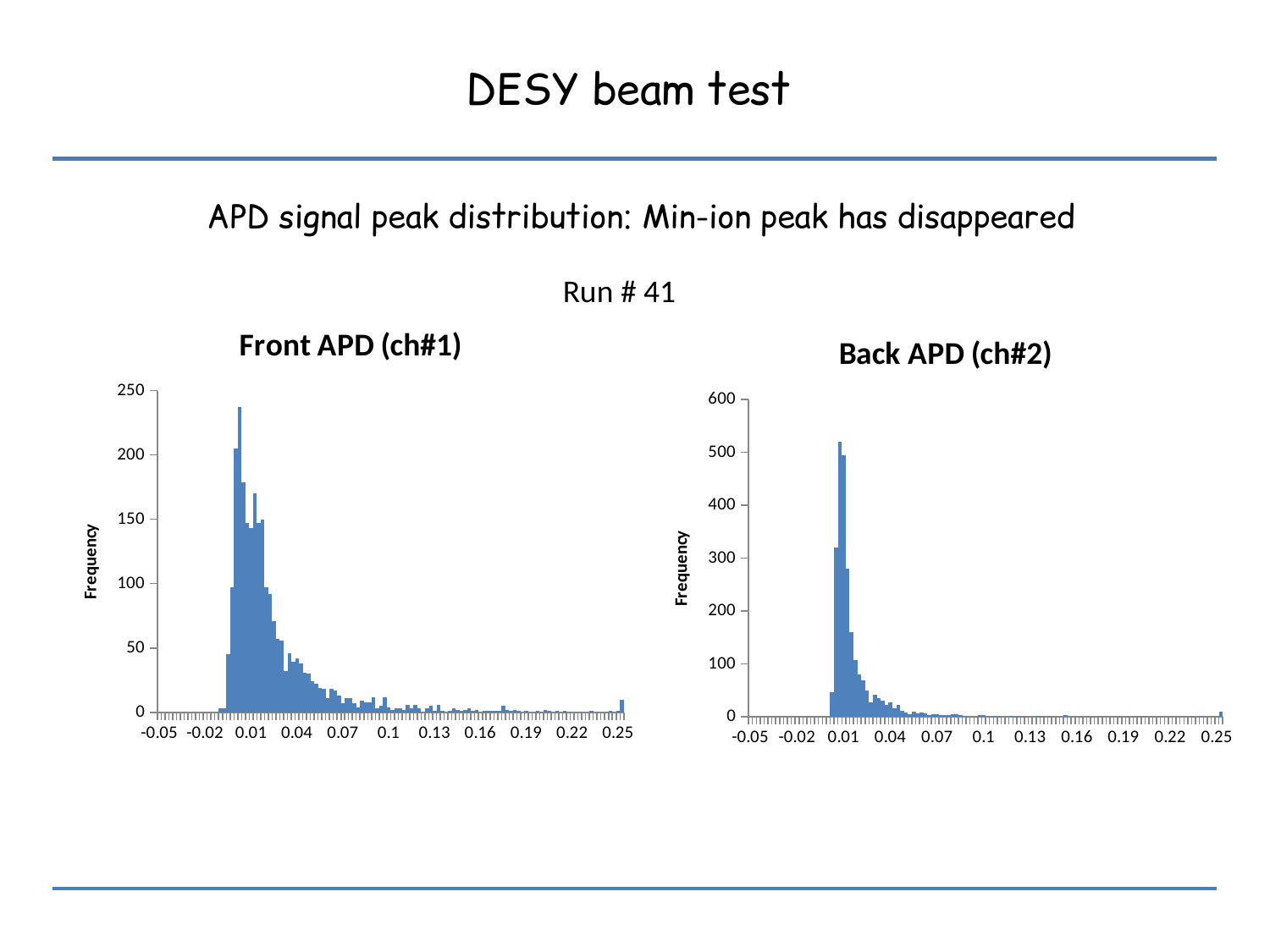

# DESY beam test
APD signal peak distribution: Min-ion peak has disappeared
Run # 41

### Chart: Front APD (ch#1)

| Category |  |
|---|---|
| -0.05 | 0.0 |
| -0.0475 | 0.0 |
| -0.045 | 0.0 |
| -0.0425 | 0.0 |
| -0.04 | 0.0 |
| -0.0375 | 0.0 |
| -0.035 | 0.0 |
| -0.0325 | 0.0 |
| -0.03 | 0.0 |
| -0.0275 | 0.0 |
| -0.025 | 0.0 |
| -0.0225 | 0.0 |
| -0.02 | 0.0 |
| -0.0175 | 0.0 |
| -0.015 | 0.0 |
| -0.0125 | 0.0 |
| -0.01 | 3.0 |
| -0.0075 | 3.0 |
| -0.005 | 45.0 |
| -0.0025 | 97.0 |
| 0 | 205.0 |
| 0.0025 | 237.0 |
| 0.005 | 179.0 |
| 0.0075 | 147.0 |
| 0.01 | 143.0 |
| 0.0125 | 170.0 |
| 0.015 | 147.0 |
| 0.0175 | 150.0 |
| 0.02 | 97.0 |
| 0.0225 | 92.0 |
| 0.025 | 71.0 |
| 0.0275 | 57.0 |
| 0.03 | 56.0 |
| 0.0325 | 32.0 |
| 0.035 | 46.0 |
| 0.0375 | 39.0 |
| 0.04 | 42.0 |
| 0.0425 | 38.0 |
| 0.045 | 31.0 |
| 0.0475 | 30.0 |
| 0.05 | 24.0 |
| 0.0525 | 22.0 |
| 0.055 | 19.0 |
| 0.0575 | 18.0 |
| 0.06 | 11.0 |
| 0.0625 | 18.0 |
| 0.065 | 17.0 |
| 0.0675 | 13.0 |
| 0.07 | 7.0 |
| 0.0725 | 11.0 |
| 0.075 | 11.0 |
| 0.0775 | 7.0 |
| 0.08 | 4.0 |
| 0.0825 | 9.0 |
| 0.085 | 8.0 |
| 0.0875 | 8.0 |
| 0.09 | 12.0 |
| 0.0925 | 3.0 |
| 0.095 | 5.0 |
| 0.0975 | 12.0 |
| 0.1 | 4.0 |
| 0.1025 | 2.0 |
| 0.105 | 3.0 |
| 0.1075 | 3.0 |
| 0.11 | 2.0 |
| 0.1125 | 6.0 |
| 0.115 | 3.0 |
| 0.1175 | 6.0 |
| 0.12 | 3.0 |
| 0.1225 | 0.0 |
| 0.125 | 3.0 |
| 0.1275 | 5.0 |
| 0.13 | 1.0 |
| 0.1325 | 6.0 |
| 0.135 | 1.0 |
| 0.1375 | 0.0 |
| 0.14 | 1.0 |
| 0.1425 | 3.0 |
| 0.145 | 2.0 |
| 0.1475 | 1.0 |
| 0.15 | 2.0 |
| 0.1525 | 3.0 |
| 0.155 | 1.0 |
| 0.1575 | 2.0 |
| 0.16 | 0.0 |
| 0.1625 | 1.0 |
| 0.165 | 1.0 |
| 0.1675 | 1.0 |
| 0.17 | 1.0 |
| 0.1725 | 1.0 |
| 0.175 | 5.0 |
| 0.1775 | 2.0 |
| 0.18 | 1.0 |
| 0.1825 | 2.0 |
| 0.185 | 1.0 |
| 0.1875 | 0.0 |
| 0.19 | 1.0 |
| 0.1925 | 0.0 |
| 0.195 | 0.0 |
| 0.1975 | 1.0 |
| 0.2 | 0.0 |
| 0.2025 | 2.0 |
| 0.205 | 1.0 |
| 0.2075 | 0.0 |
| 0.21 | 1.0 |
| 0.2125 | 0.0 |
| 0.215 | 1.0 |
| 0.2175 | 0.0 |
| 0.22 | 0.0 |
| 0.2225 | 0.0 |
| 0.225 | 0.0 |
| 0.2275 | 0.0 |
| 0.23 | 0.0 |
| 0.2325 | 1.0 |
| 0.235 | 0.0 |
| 0.2375 | 0.0 |
| 0.24 | 0.0 |
| 0.2425 | 0.0 |
| 0.245 | 1.0 |
| 0.2475 | 0.0 |
| 0.25 | 1.0 |
| More | 10.0 |

### Chart: Back APD (ch#2)

| Category |  |
|---|---|
| -0.05 | 0.0 |
| -0.0475 | 0.0 |
| -0.045 | 0.0 |
| -0.0425 | 0.0 |
| -0.04 | 0.0 |
| -0.0375 | 0.0 |
| -0.035 | 0.0 |
| -0.0325 | 0.0 |
| -0.03 | 0.0 |
| -0.0275 | 0.0 |
| -0.025 | 0.0 |
| -0.0225 | 0.0 |
| -0.02 | 0.0 |
| -0.0175 | 0.0 |
| -0.015 | 0.0 |
| -0.0125 | 0.0 |
| -0.01 | 0.0 |
| -0.0075 | 0.0 |
| -0.005 | 0.0 |
| -0.0025 | 0.0 |
| 0 | 1.0 |
| 0.0025 | 47.0 |
| 0.005 | 320.0 |
| 0.0075 | 521.0 |
| 0.01 | 494.0 |
| 0.0125 | 280.0 |
| 0.015 | 161.0 |
| 0.0175 | 108.0 |
| 0.02 | 80.0 |
| 0.0225 | 69.0 |
| 0.025 | 50.0 |
| 0.0275 | 28.0 |
| 0.03 | 42.0 |
| 0.0325 | 36.0 |
| 0.035 | 31.0 |
| 0.0375 | 23.0 |
| 0.04 | 27.0 |
| 0.0425 | 17.0 |
| 0.045 | 22.0 |
| 0.0475 | 12.0 |
| 0.05 | 9.0 |
| 0.0525 | 5.0 |
| 0.055 | 10.0 |
| 0.0575 | 7.0 |
| 0.06 | 9.0 |
| 0.0625 | 7.0 |
| 0.065 | 3.0 |
| 0.0675 | 5.0 |
| 0.07 | 5.0 |
| 0.0725 | 4.0 |
| 0.075 | 3.0 |
| 0.0775 | 3.0 |
| 0.08 | 5.0 |
| 0.0825 | 5.0 |
| 0.085 | 3.0 |
| 0.0875 | 2.0 |
| 0.09 | 1.0 |
| 0.0925 | 1.0 |
| 0.095 | 1.0 |
| 0.0975 | 4.0 |
| 0.1 | 3.0 |
| 0.1025 | 0.0 |
| 0.105 | 1.0 |
| 0.1075 | 2.0 |
| 0.11 | 1.0 |
| 0.1125 | 0.0 |
| 0.115 | 0.0 |
| 0.1175 | 2.0 |
| 0.12 | 1.0 |
| 0.1225 | 2.0 |
| 0.125 | 1.0 |
| 0.1275 | 1.0 |
| 0.13 | 0.0 |
| 0.1325 | 0.0 |
| 0.135 | 2.0 |
| 0.1375 | 1.0 |
| 0.14 | 0.0 |
| 0.1425 | 1.0 |
| 0.145 | 0.0 |
| 0.1475 | 0.0 |
| 0.15 | 0.0 |
| 0.1525 | 3.0 |
| 0.155 | 0.0 |
| 0.1575 | 0.0 |
| 0.16 | 0.0 |
| 0.1625 | 1.0 |
| 0.165 | 0.0 |
| 0.1675 | 0.0 |
| 0.17 | 1.0 |
| 0.1725 | 0.0 |
| 0.175 | 0.0 |
| 0.1775 | 0.0 |
| 0.18 | 0.0 |
| 0.1825 | 0.0 |
| 0.185 | 0.0 |
| 0.1875 | 1.0 |
| 0.19 | 0.0 |
| 0.1925 | 1.0 |
| 0.195 | 0.0 |
| 0.1975 | 0.0 |
| 0.2 | 0.0 |
| 0.2025 | 0.0 |
| 0.205 | 0.0 |
| 0.2075 | 0.0 |
| 0.21 | 0.0 |
| 0.2125 | 0.0 |
| 0.215 | 0.0 |
| 0.2175 | 0.0 |
| 0.22 | 0.0 |
| 0.2225 | 0.0 |
| 0.225 | 0.0 |
| 0.2275 | 0.0 |
| 0.23 | 0.0 |
| 0.2325 | 0.0 |
| 0.235 | 1.0 |
| 0.2375 | 0.0 |
| 0.24 | 2.0 |
| 0.2425 | 0.0 |
| 0.245 | 0.0 |
| 0.2475 | 0.0 |
| 0.25 | 0.0 |
| More | 10.0 |